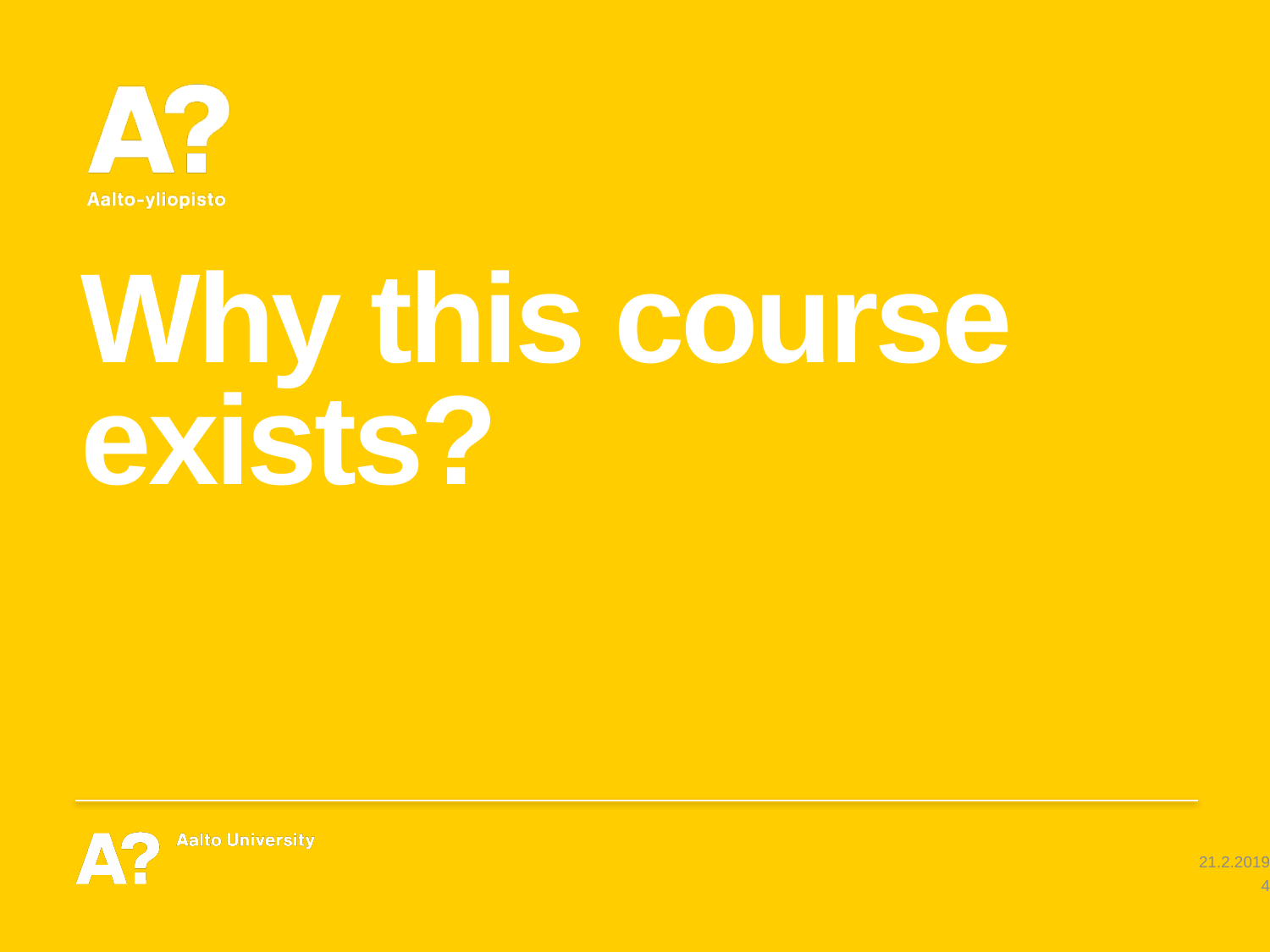

# Why this course exists?
21.2.2019
4